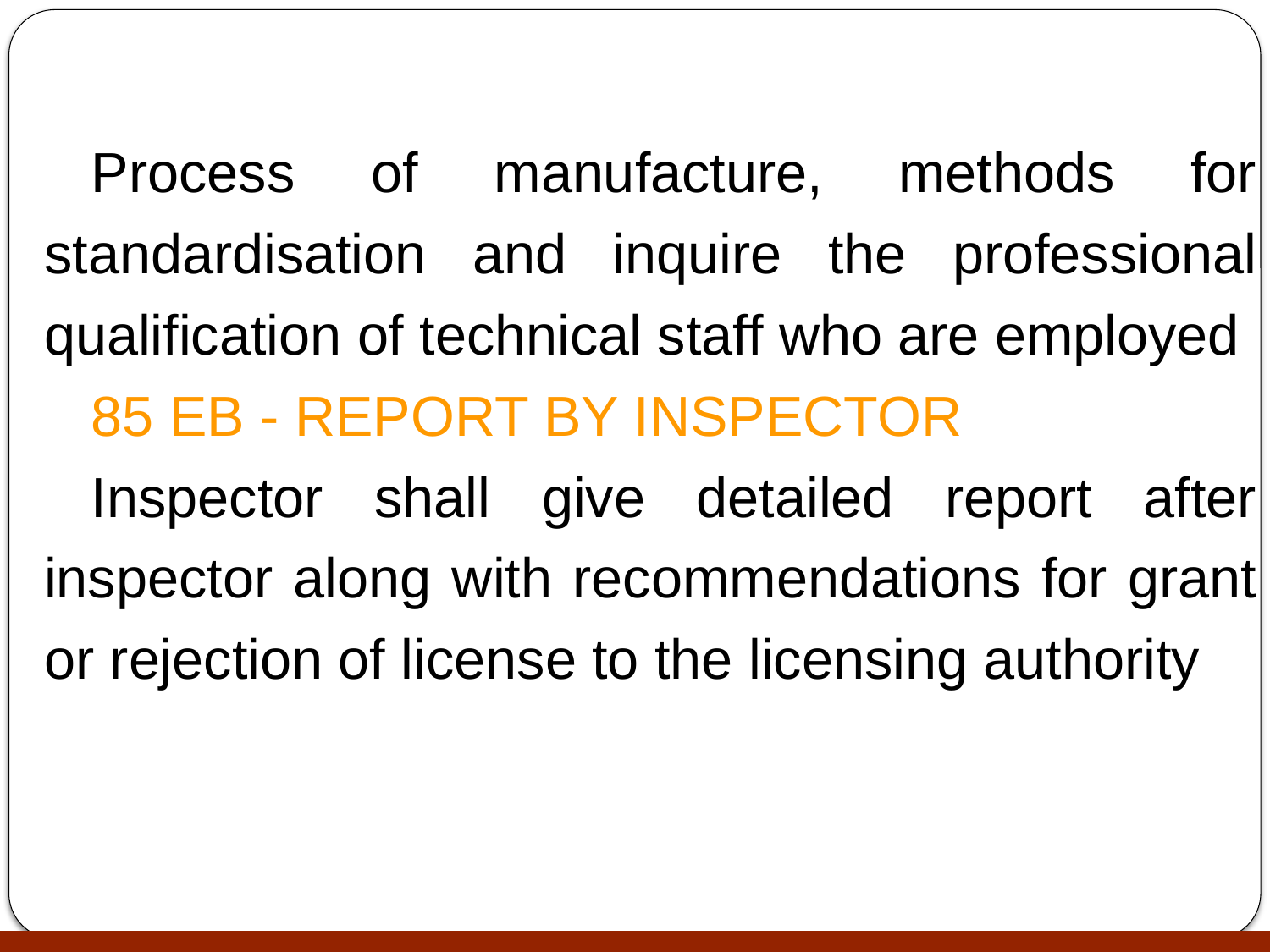

Process of manufacture, methods for standardisation and inquire the professional qualification of technical staff who are employed
85 EB - REPORT BY INSPECTOR
Inspector shall give detailed report after inspector along with recommendations for grant or rejection of license to the licensing authority